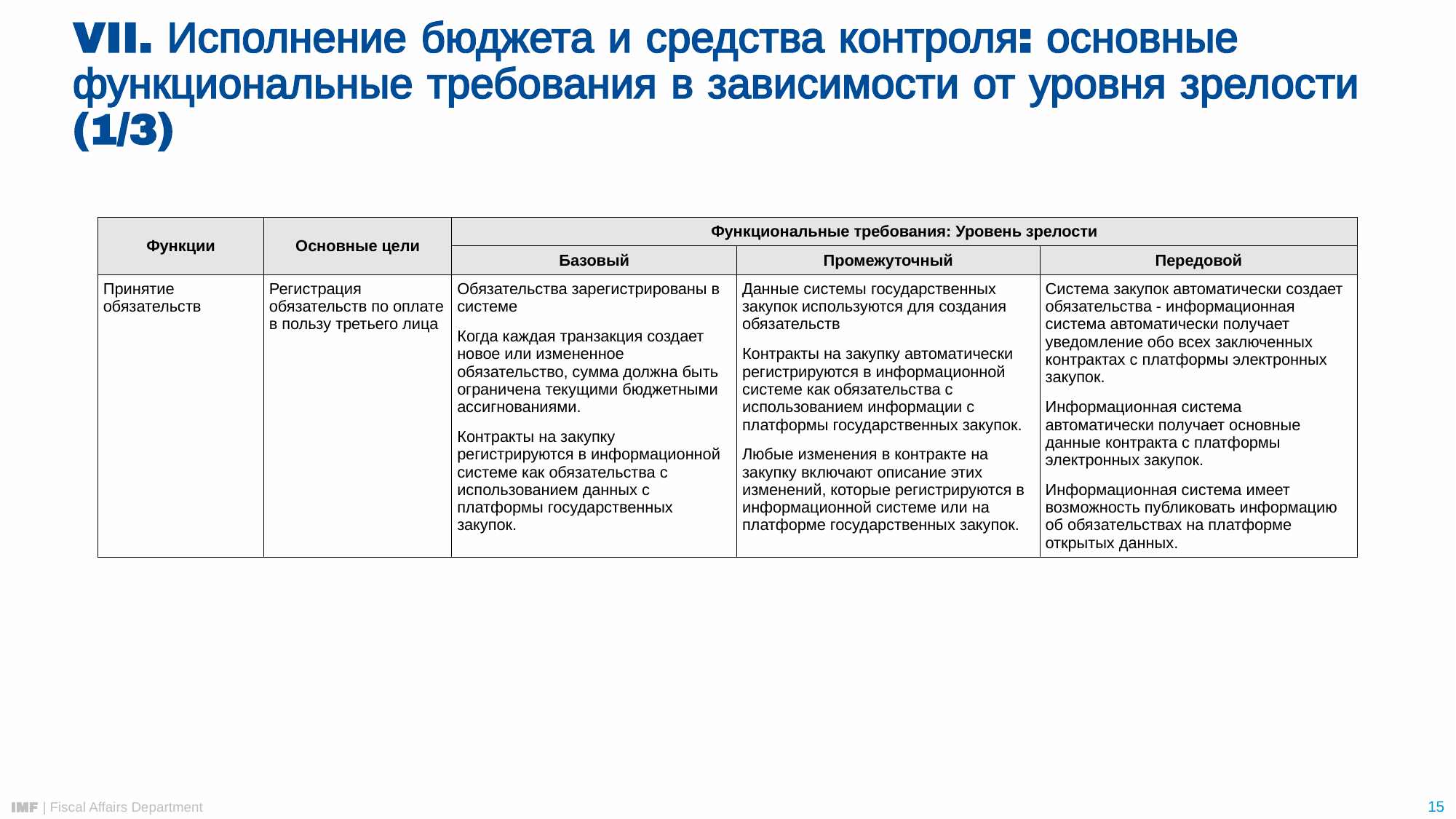

# VII. Исполнение бюджета и средства контроля: основные функциональные требования в зависимости от уровня зрелости (1/3)
| Функции | Основные цели | Функциональные требования: Уровень зрелости |  |  |
| --- | --- | --- | --- | --- |
|  |  | Базовый | Промежуточный | Передовой |
| Принятие обязательств | Регистрация обязательств по оплате в пользу третьего лица | Обязательства зарегистрированы в системе Когда каждая транзакция создает новое или измененное обязательство, сумма должна быть ограничена текущими бюджетными ассигнованиями. Контракты на закупку регистрируются в информационной системе как обязательства с использованием данных с платформы государственных закупок. | Данные системы государственных закупок используются для создания обязательств Контракты на закупку автоматически регистрируются в информационной системе как обязательства с использованием информации с платформы государственных закупок. Любые изменения в контракте на закупку включают описание этих изменений, которые регистрируются в информационной системе или на платформе государственных закупок. | Система закупок автоматически создает обязательства - информационная система автоматически получает уведомление обо всех заключенных контрактах с платформы электронных закупок. Информационная система автоматически получает основные данные контракта с платформы электронных закупок. Информационная система имеет возможность публиковать информацию об обязательствах на платформе открытых данных. |